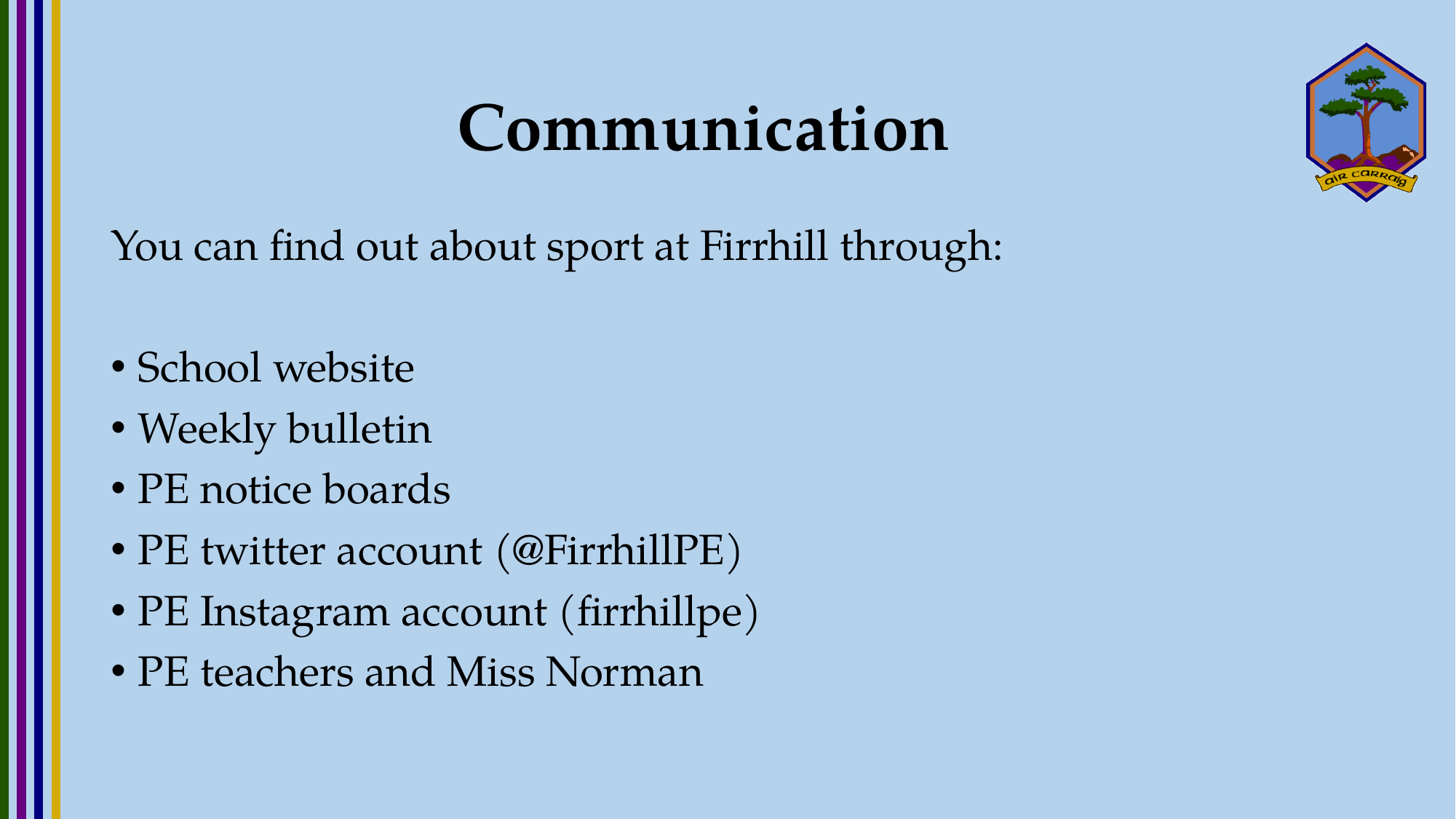

# Communication
You can find out about sport at Firrhill through:

School website
Weekly bulletin
PE notice boards
PE twitter account (@FirrhillPE)
PE Instagram account (firrhillpe)
PE teachers and Miss Norman